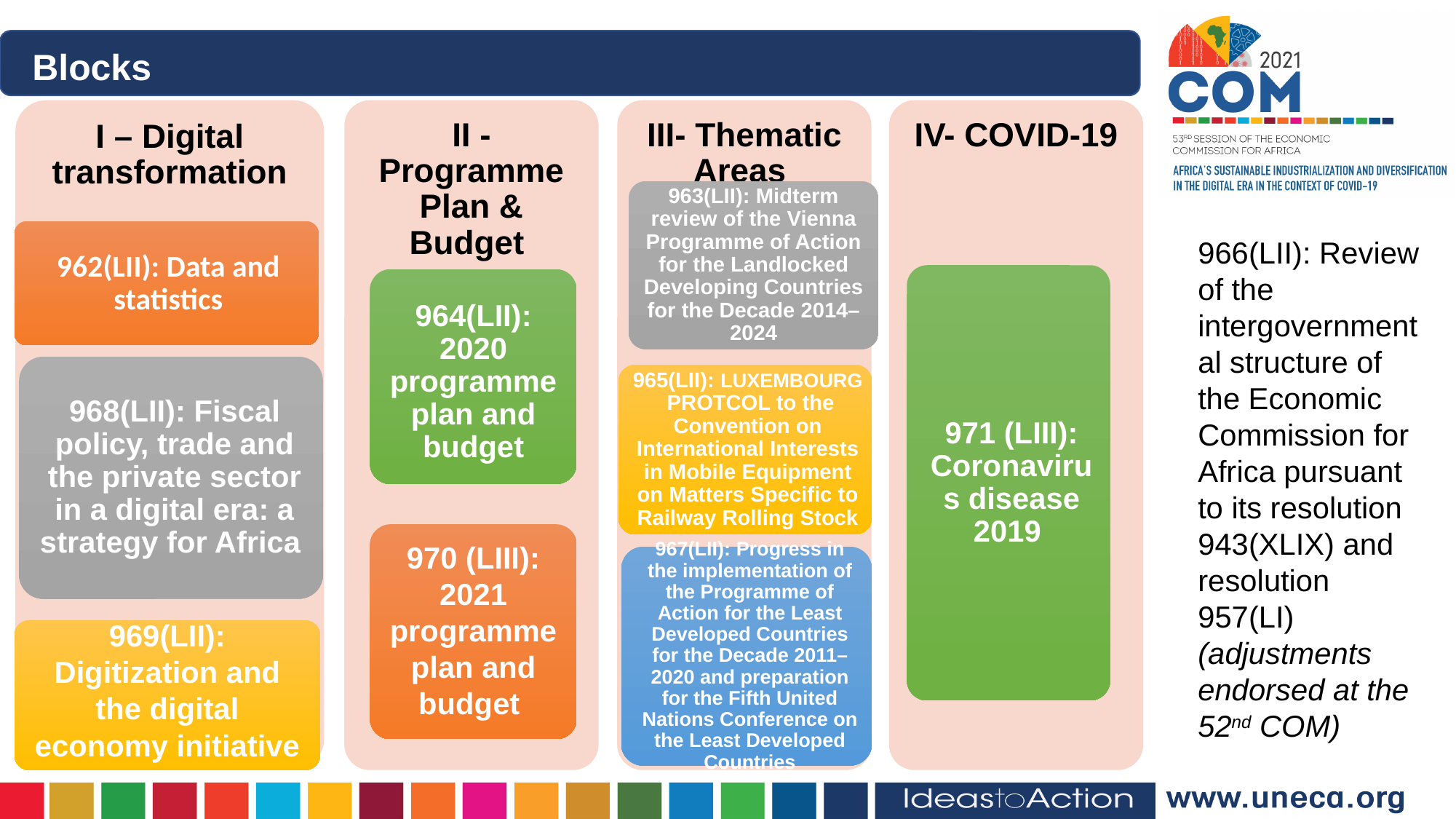

Blocks
I – Digital transformation
962(LII): Data and statistics
968(LII): Fiscal policy, trade and the private sector in a digital era: a strategy for Africa
II - Programme Plan & Budget
III- Thematic Areas

965(LII): LUXEMBOURG  PROTCOL to the Convention on International Interests in Mobile Equipment on Matters Specific to Railway Rolling Stock
967(LII): Progress in the implementation of the Programme of Action for the Least Developed Countries for the Decade 2011–2020 and preparation for the Fifth United Nations Conference on the Least Developed Countries
IV- COVID-19
971 (LIII): Coronavirus disease 2019

963(LII): Midterm review of the Vienna Programme of Action for the Landlocked Developing Countries for the Decade 2014–2024
966(LII): Review of the intergovernmental structure of the Economic Commission for Africa pursuant to its resolution 943(XLIX) and resolution 957(LI)
(adjustments endorsed at the 52nd COM)

964(LII): 2020 programme plan and budget

970 (LIII): 2021 programme plan and budget

969(LII): Digitization and the digital economy initiative